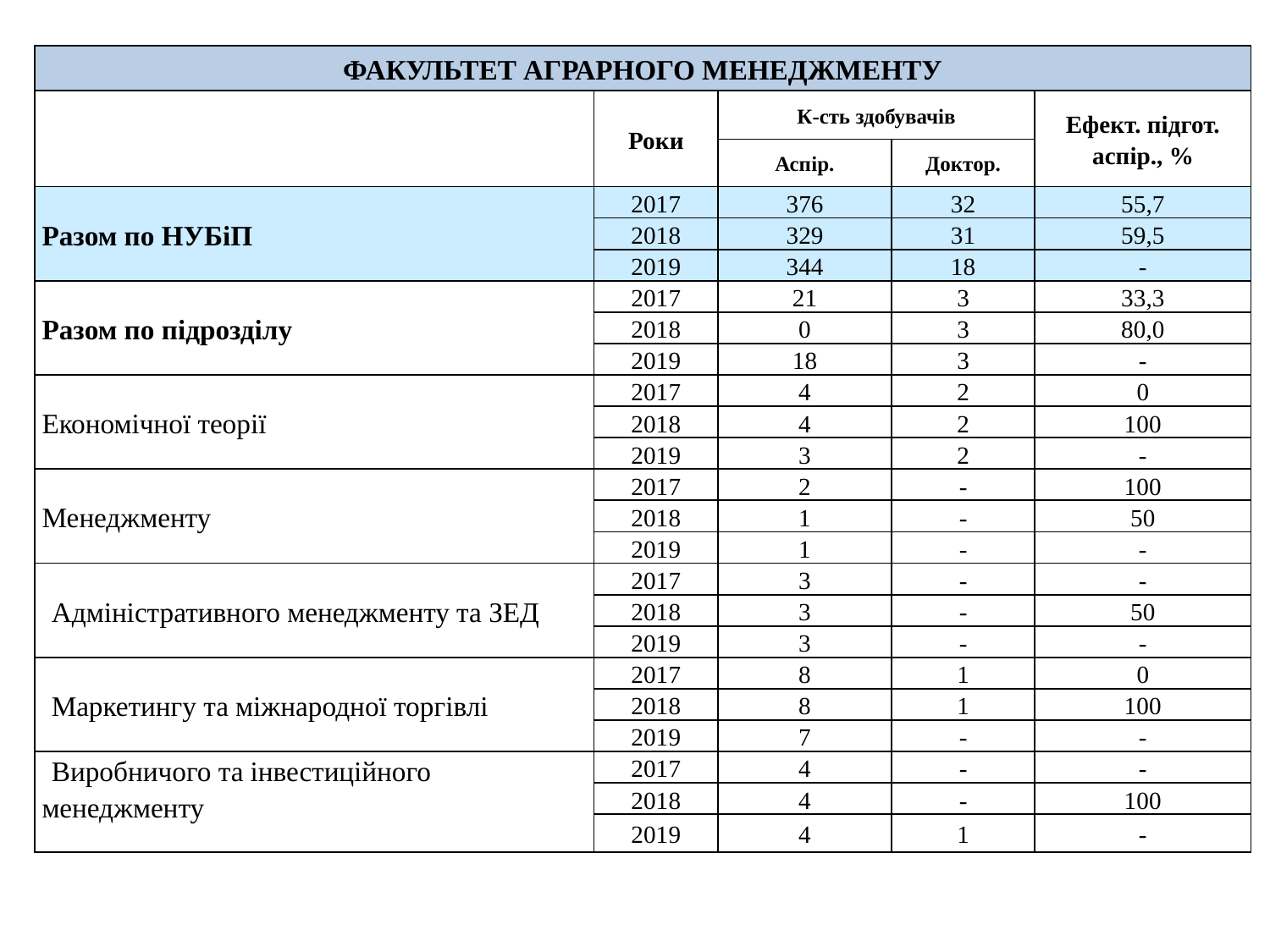

| ФАКУЛЬТЕТ АГРАРНОГО МЕНЕДЖМЕНТУ |  |  |  |  |
| --- | --- | --- | --- | --- |
|  | Роки | К-сть здобувачів |  | Ефект. підгот. аспір., % |
|  |  | Аспір. | Доктор. |  |
| Разом по НУБіП | 2017 | 376 | 32 | 55,7 |
|  | 2018 | 329 | 31 | 59,5 |
|  | 2019 | 344 | 18 | - |
| Разом по підрозділу | 2017 | 21 | 3 | 33,3 |
|  | 2018 | 0 | 3 | 80,0 |
|  | 2019 | 18 | 3 | - |
| Економічної теорії | 2017 | 4 | 2 | 0 |
|  | 2018 | 4 | 2 | 100 |
|  | 2019 | 3 | 2 | - |
| Менеджменту | 2017 | 2 | - | 100 |
|  | 2018 | 1 | - | 50 |
|  | 2019 | 1 | - | - |
| Адміністративного менеджменту та ЗЕД | 2017 | 3 | - | - |
|  | 2018 | 3 | - | 50 |
|  | 2019 | 3 | - | - |
| Маркетингу та міжнародної торгівлі | 2017 | 8 | 1 | 0 |
|  | 2018 | 8 | 1 | 100 |
|  | 2019 | 7 | - | - |
| Виробничого та інвестиційного менеджменту | 2017 | 4 | - | - |
|  | 2018 | 4 | - | 100 |
|  | 2019 | 4 | 1 | - |